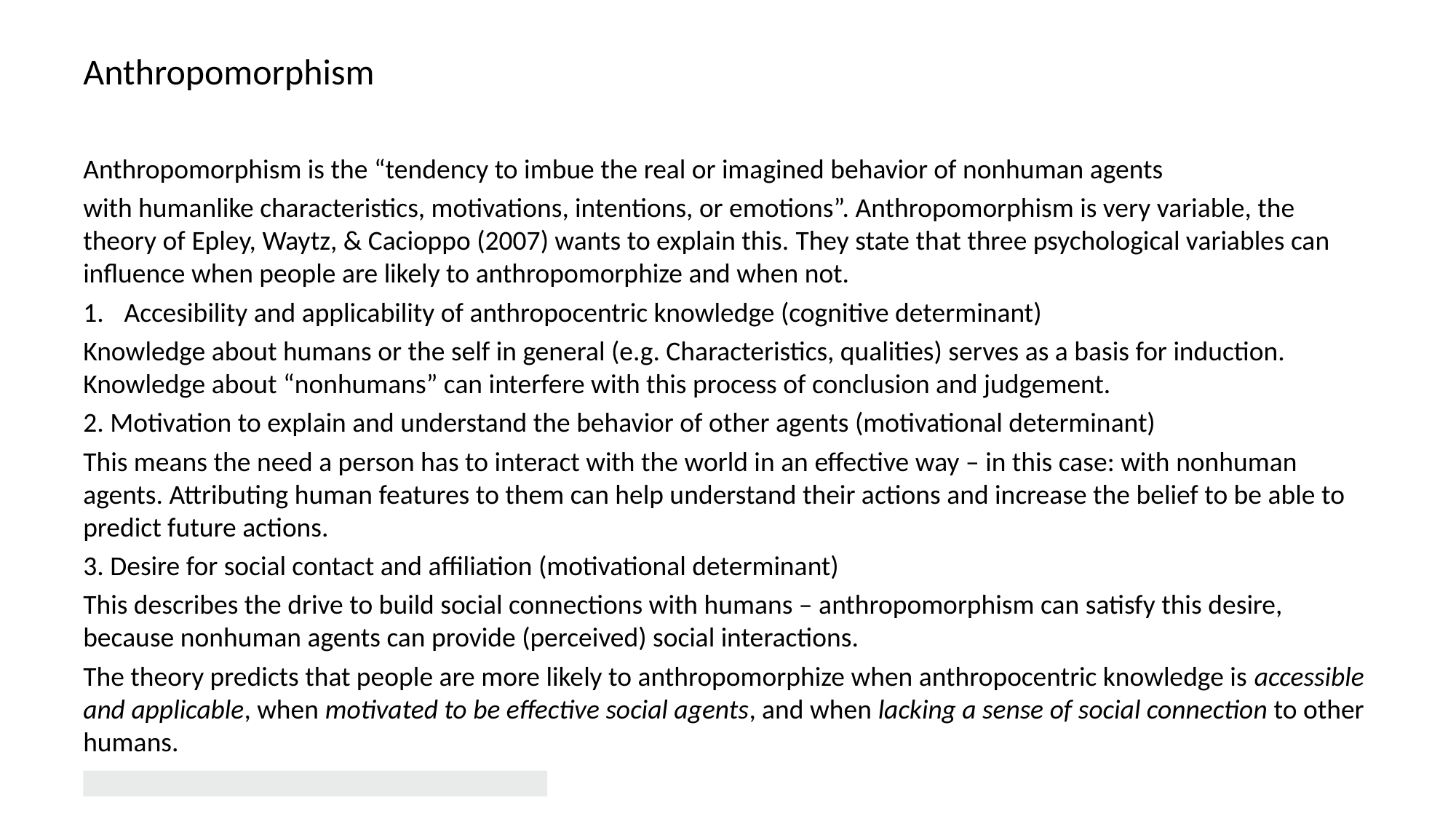

# Anthropomorphism
Anthropomorphism is the “tendency to imbue the real or imagined behavior of nonhuman agents
with humanlike characteristics, motivations, intentions, or emotions”. Anthropomorphism is very variable, the theory of Epley, Waytz, & Cacioppo (2007) wants to explain this. They state that three psychological variables can influence when people are likely to anthropomorphize and when not.
Accesibility and applicability of anthropocentric knowledge (cognitive determinant)
Knowledge about humans or the self in general (e.g. Characteristics, qualities) serves as a basis for induction. Knowledge about “nonhumans” can interfere with this process of conclusion and judgement.
2. Motivation to explain and understand the behavior of other agents (motivational determinant)
This means the need a person has to interact with the world in an effective way – in this case: with nonhuman agents. Attributing human features to them can help understand their actions and increase the belief to be able to predict future actions.
3. Desire for social contact and affiliation (motivational determinant)
This describes the drive to build social connections with humans – anthropomorphism can satisfy this desire, because nonhuman agents can provide (perceived) social interactions.
The theory predicts that people are more likely to anthropomorphize when anthropocentric knowledge is accessible and applicable, when motivated to be effective social agents, and when lacking a sense of social connection to other humans.

6